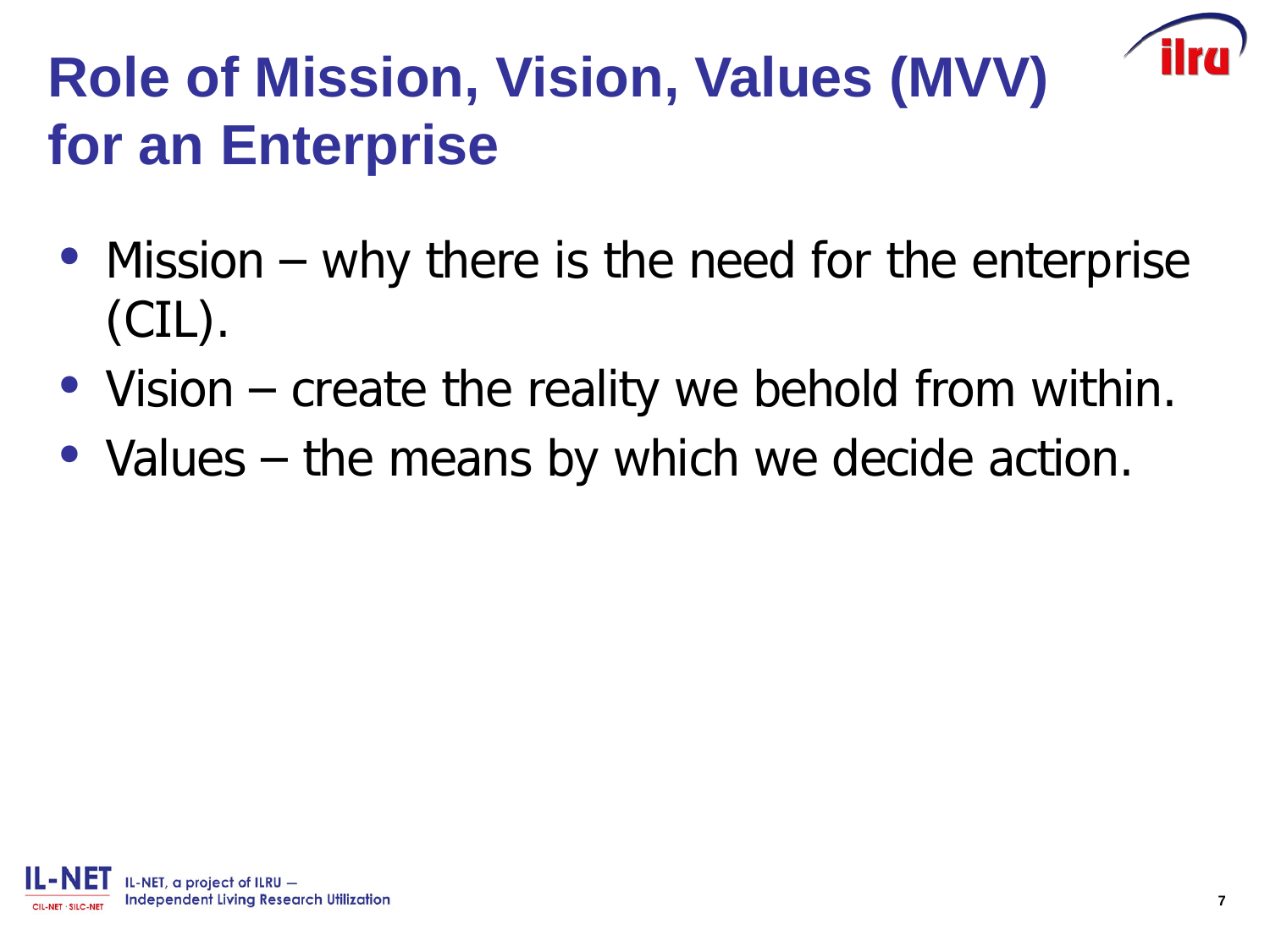

# Role of Mission, Vision, Values (MVV) for an Enterprise
Mission – why there is the need for the enterprise (CIL).
Vision – create the reality we behold from within.
Values – the means by which we decide action.